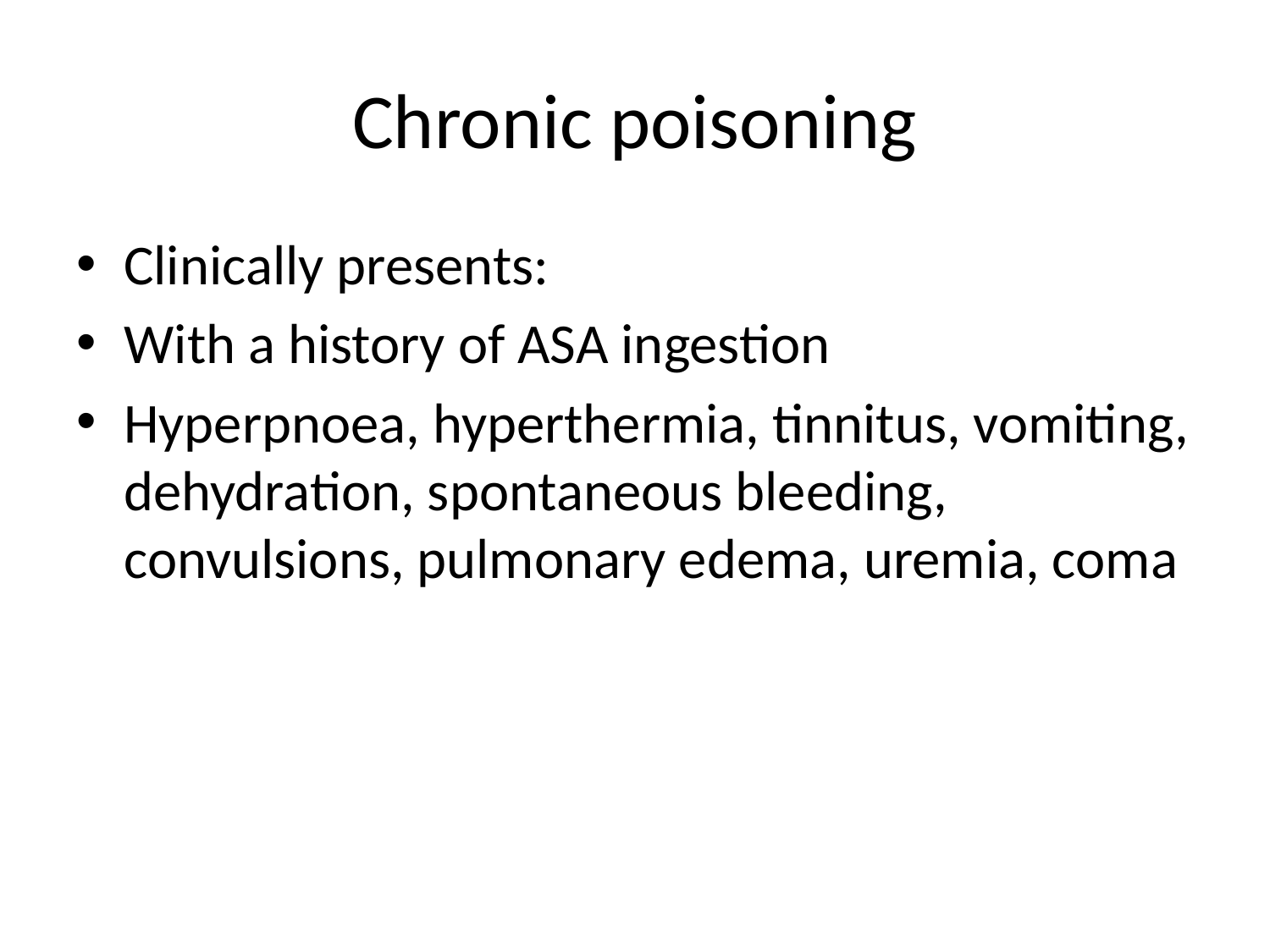

# Chronic poisoning
Clinically presents:
With a history of ASA ingestion
Hyperpnoea, hyperthermia, tinnitus, vomiting, dehydration, spontaneous bleeding, convulsions, pulmonary edema, uremia, coma